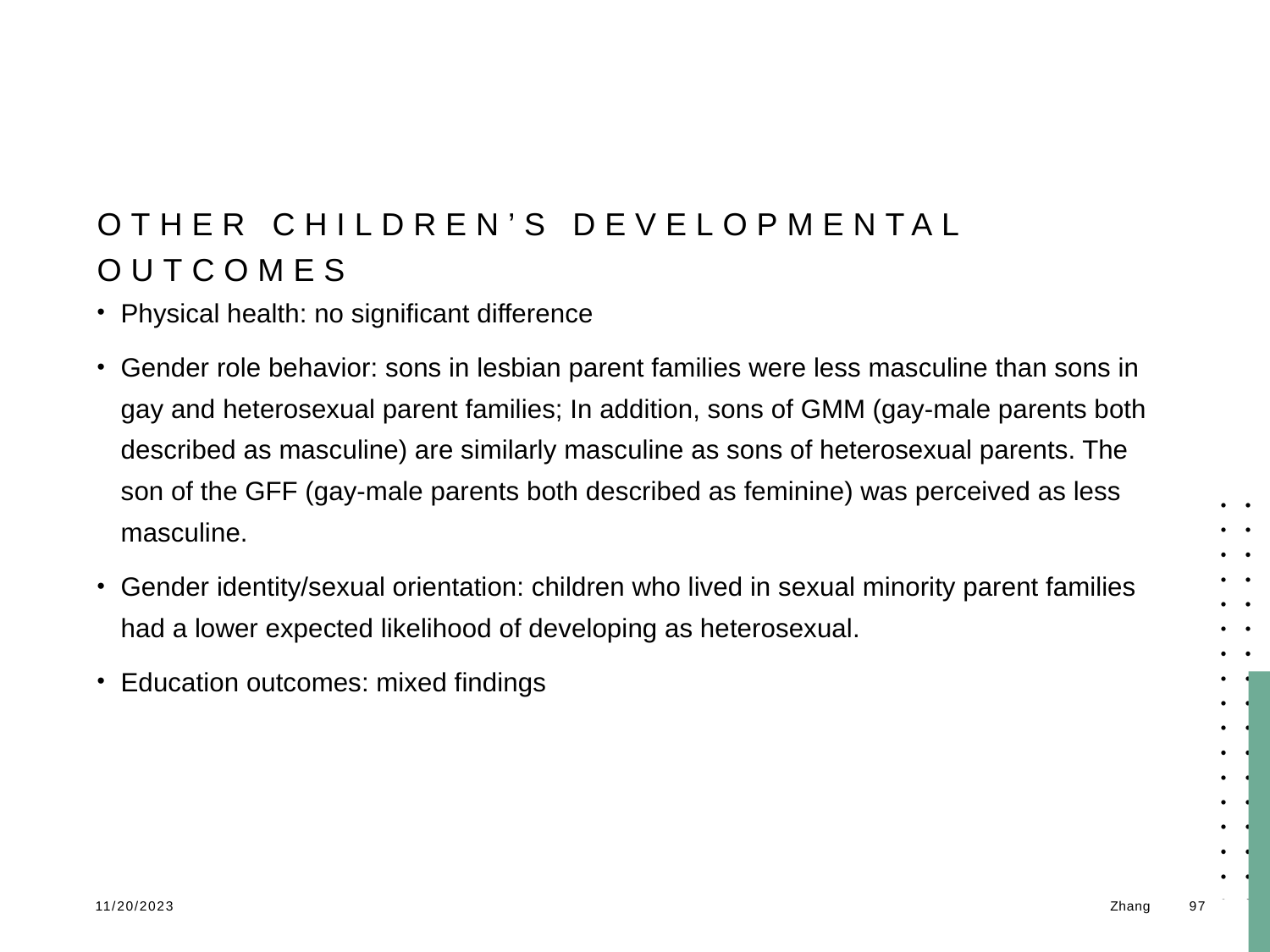

# OTHER Children’s developmental outcomes
Physical health: no significant difference
Gender role behavior: sons in lesbian parent families were less masculine than sons in gay and heterosexual parent families; In addition, sons of GMM (gay-male parents both described as masculine) are similarly masculine as sons of heterosexual parents. The son of the GFF (gay-male parents both described as feminine) was perceived as less masculine.
Gender identity/sexual orientation: children who lived in sexual minority parent families had a lower expected likelihood of developing as heterosexual.
Education outcomes: mixed findings
11/20/2023
Zhang
97